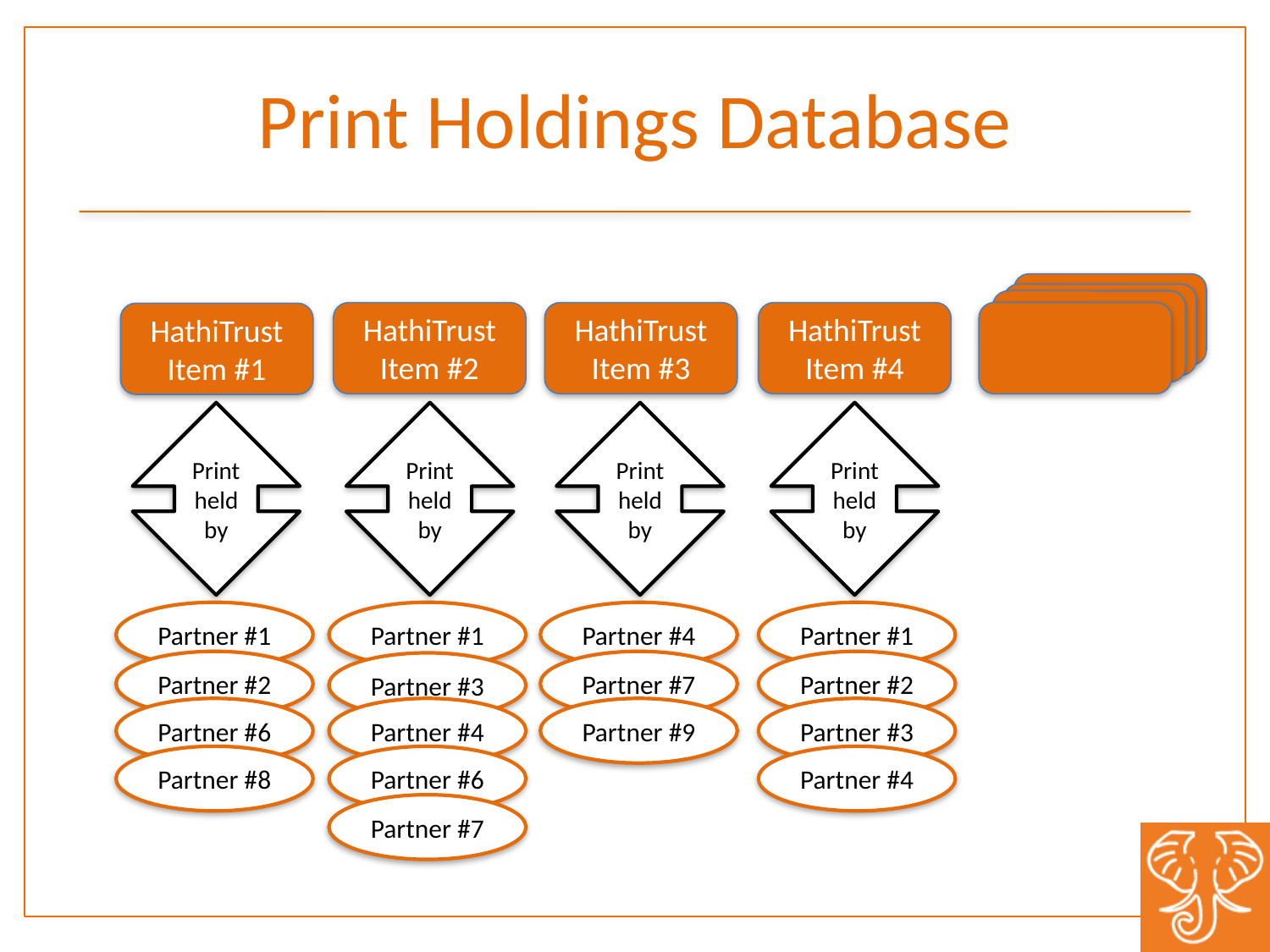

# Print Holdings Database

HathiTrust Item #2
HathiTrust Item #3
HathiTrust Item #4

HathiTrust Item #1
Print held by
Print held by
Print held by
Print held by
Partner #1
Partner #1
Partner #4
Partner #1
Partner #2
Partner #7
Partner #2
Partner #3
Partner #6
Partner #4
Partner #9
Partner #3
Partner #8
Partner #6
Partner #4
Partner #7